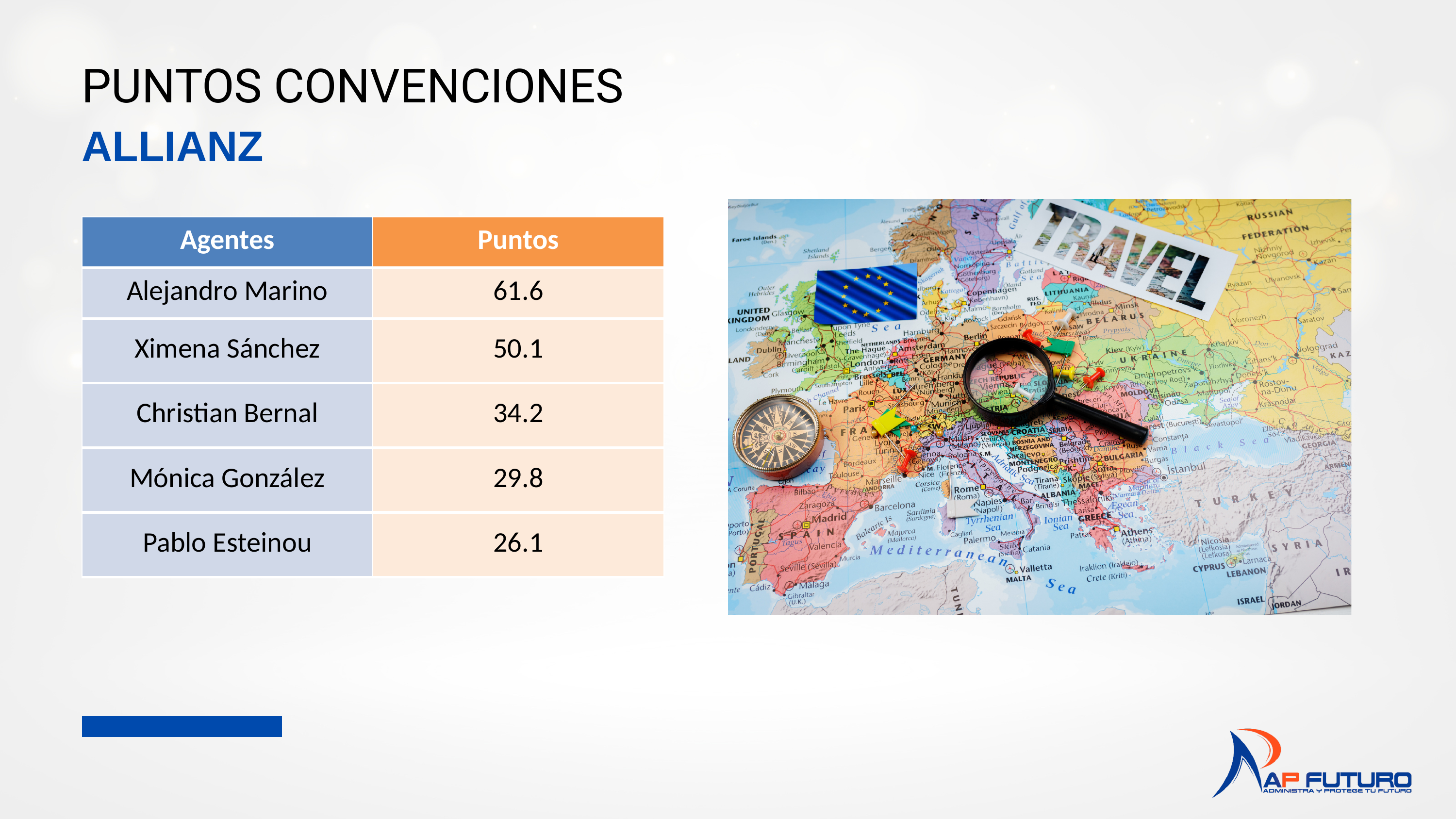

PUNTOS CONVENCIONES
ALLIANZ

| Agentes | Puntos |
| --- | --- |
| Alejandro Marino | 61.6 |
| Ximena Sánchez | 50.1 |
| Christian Bernal | 34.2 |
| Mónica González | 29.8 |
| Pablo Esteinou | 26.1 |